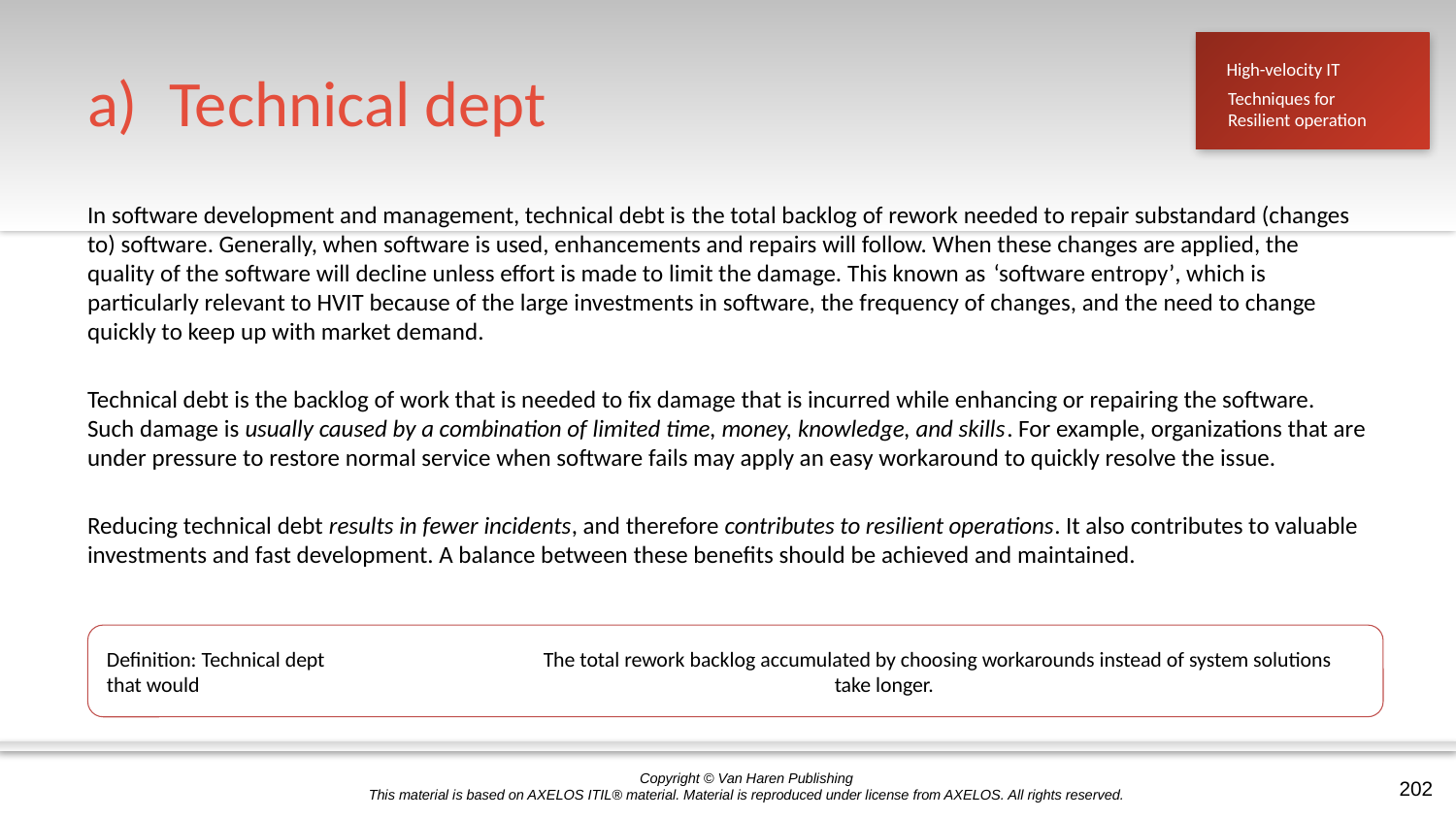

# Technical dept
High-velocity IT
Techniques for
Resilient operation
In software development and management, technical debt is the total backlog of rework needed to repair substandard (changes to) software. Generally, when software is used, enhancements and repairs will follow. When these changes are applied, the quality of the software will decline unless effort is made to limit the damage. This known as ‘software entropy’, which is particularly relevant to HVIT because of the large investments in software, the frequency of changes, and the need to change quickly to keep up with market demand.

Technical debt is the backlog of work that is needed to fix damage that is incurred while enhancing or repairing the software. Such damage is usually caused by a combination of limited time, money, knowledge, and skills. For example, organizations that are under pressure to restore normal service when software fails may apply an easy workaround to quickly resolve the issue.

Reducing technical debt results in fewer incidents, and therefore contributes to resilient operations. It also contributes to valuable investments and fast development. A balance between these benefits should be achieved and maintained.

Definition: Technical dept		The total rework backlog accumulated by choosing workarounds instead of system solutions that would 					take longer.